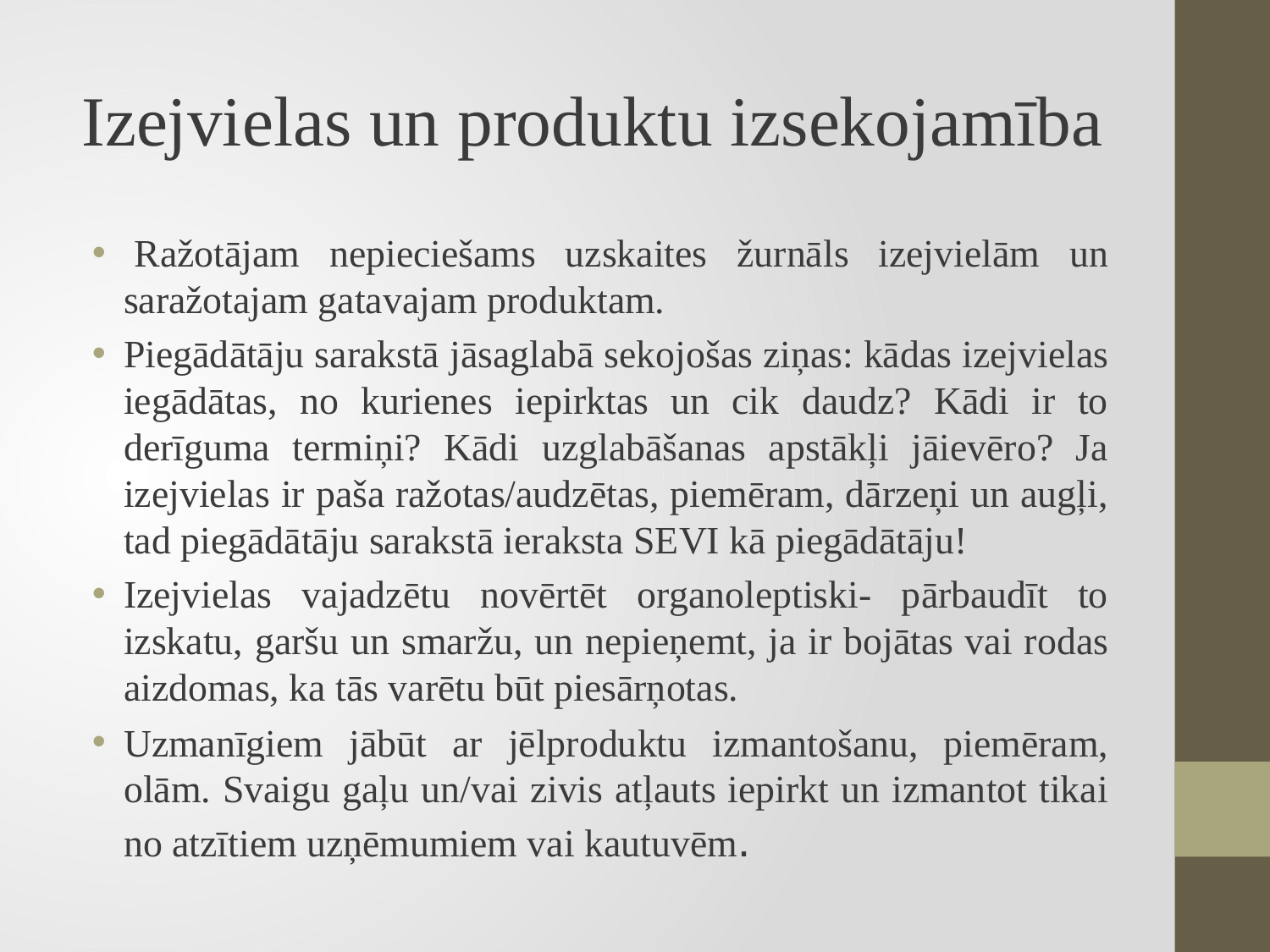

# Izejvielas un produktu izsekojamība
 Ražotājam nepieciešams uzskaites žurnāls izejvielām un saražotajam gatavajam produktam.
Piegādātāju sarakstā jāsaglabā sekojošas ziņas: kādas izejvielas iegādātas, no kurienes iepirktas un cik daudz? Kādi ir to derīguma termiņi? Kādi uzglabāšanas apstākļi jāievēro? Ja izejvielas ir paša ražotas/audzētas, piemēram, dārzeņi un augļi, tad piegādātāju sarakstā ieraksta SEVI kā piegādātāju!
Izejvielas vajadzētu novērtēt organoleptiski- pārbaudīt to izskatu, garšu un smaržu, un nepieņemt, ja ir bojātas vai rodas aizdomas, ka tās varētu būt piesārņotas.
Uzmanīgiem jābūt ar jēlproduktu izmantošanu, piemēram, olām. Svaigu gaļu un/vai zivis atļauts iepirkt un izmantot tikai no atzītiem uzņēmumiem vai kautuvēm.